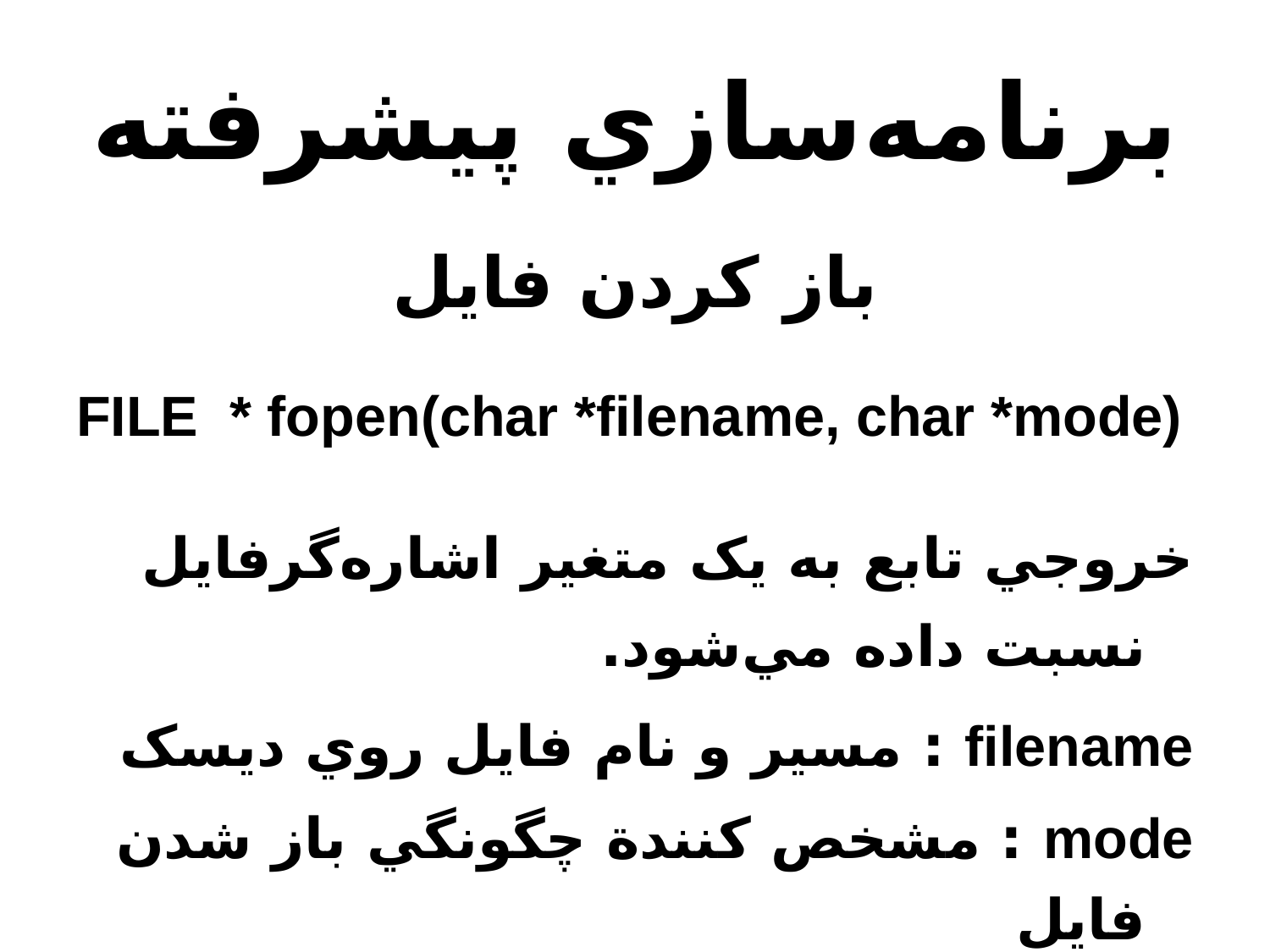

# برنامه‌سازي پيشرفته
باز کردن فايل
FILE  * fopen(char *filename, char *mode)

خروجي تابع به يک متغير اشاره‌گرفايل نسبت داده مي‌شود.
filename : مسير و نام فايل روي ديسک
mode : مشخص کنندة چگونگي باز شدن فايل